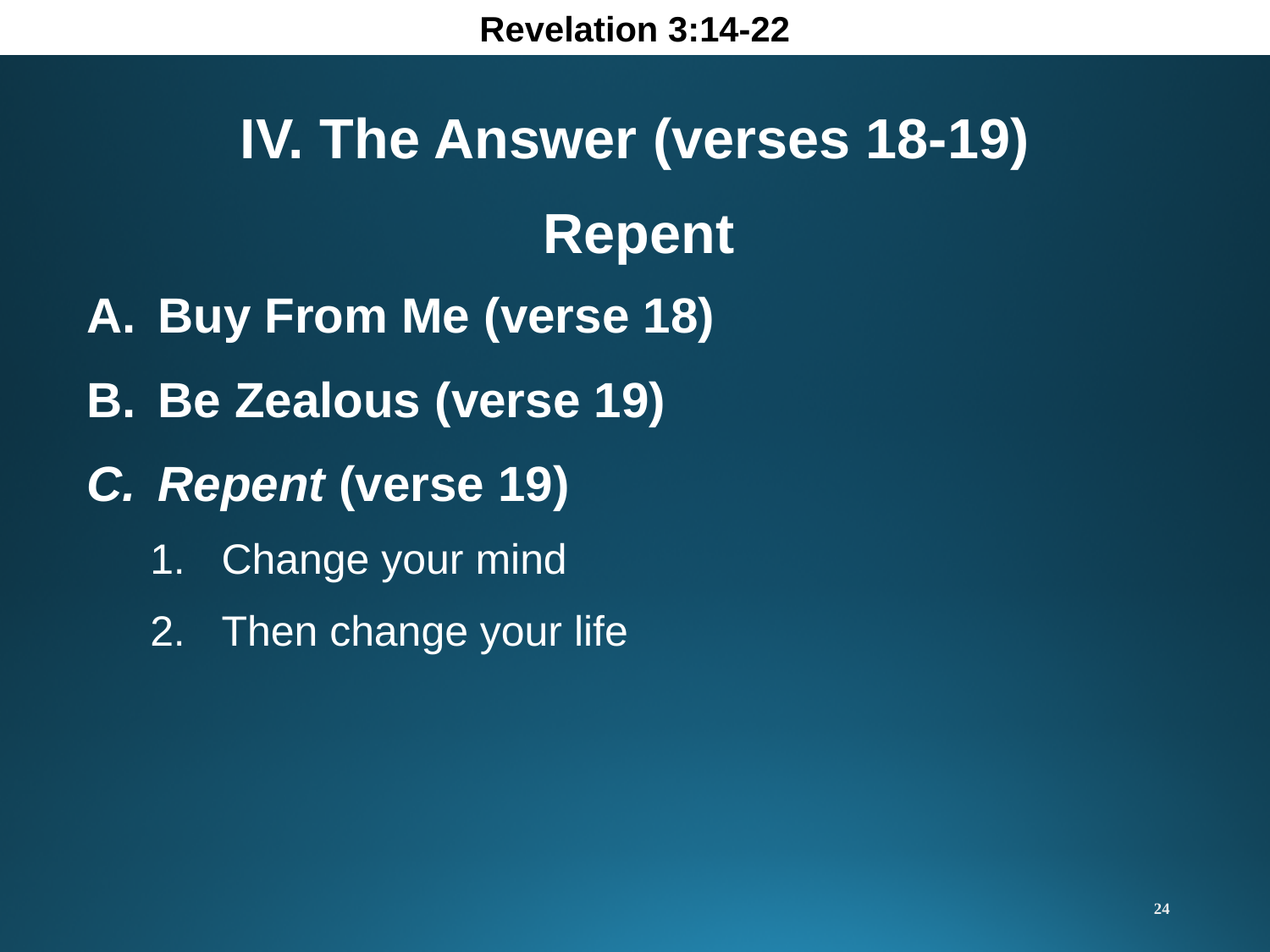

Revelation 3:14-22
IV. The Answer (verses 18-19)
Repent
Buy From Me (verse 18)
Be Zealous (verse 19)
Repent (verse 19)
Change your mind
Then change your life
24